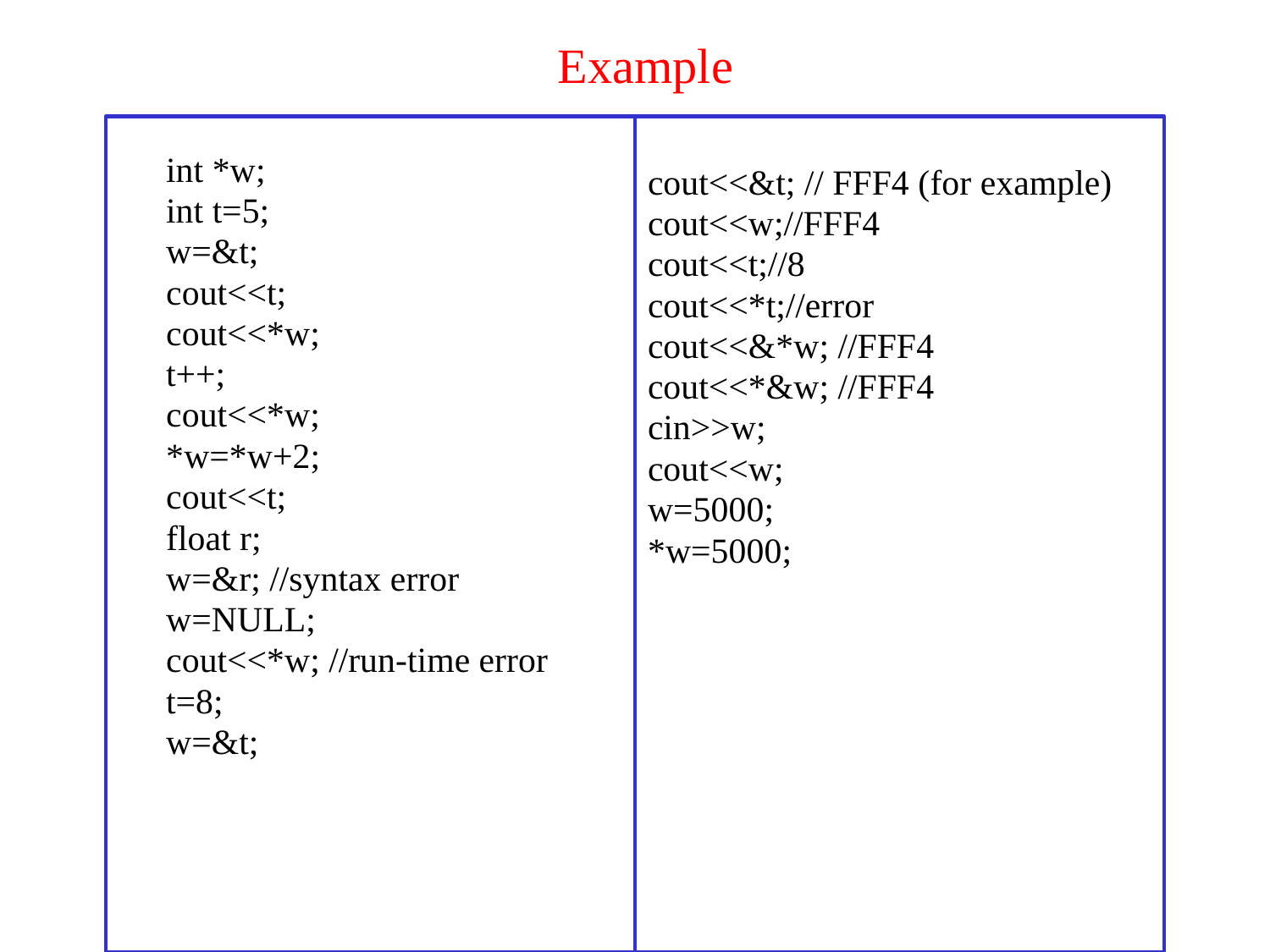

# Example

	int *w;
	int t=5;
	w=&t;
	cout<<t;
	cout<<*w;
	t++;
	cout<<*w;
	*w=*w+2;
	cout<<t;
	float r;
	w=&r; //syntax error
	w=NULL;
	cout<<*w; //run-time error
	t=8;
	w=&t;

cout<<&t; // FFF4 (for example)
cout<<w;//FFF4
cout<<t;//8
cout<<*t;//error
cout<<&*w; //FFF4
cout<<*&w; //FFF4
cin>>w;
cout<<w;
w=5000;
*w=5000;